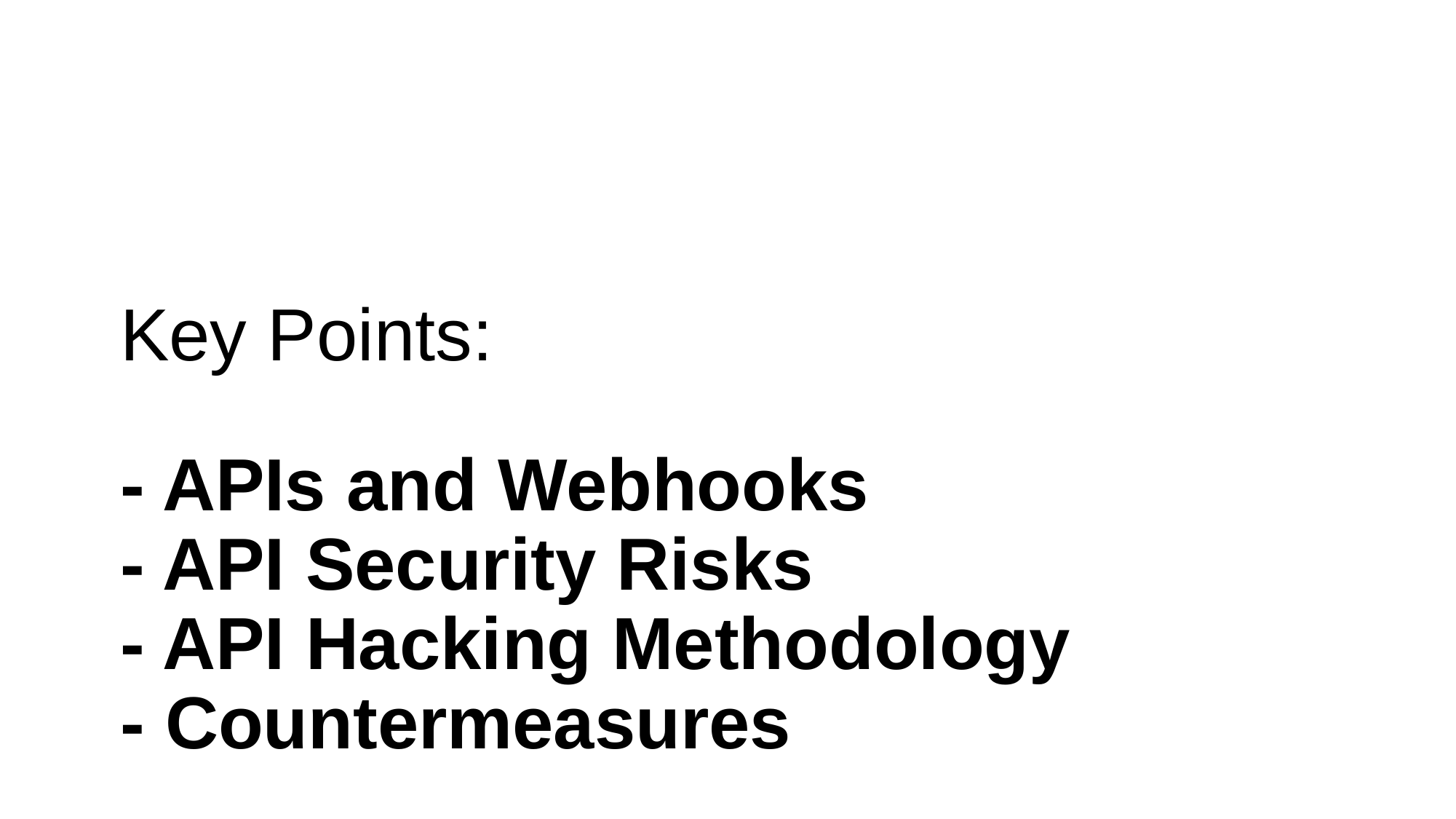

# Key Points: - APIs and Webhooks - API Security Risks - API Hacking Methodology - Countermeasures